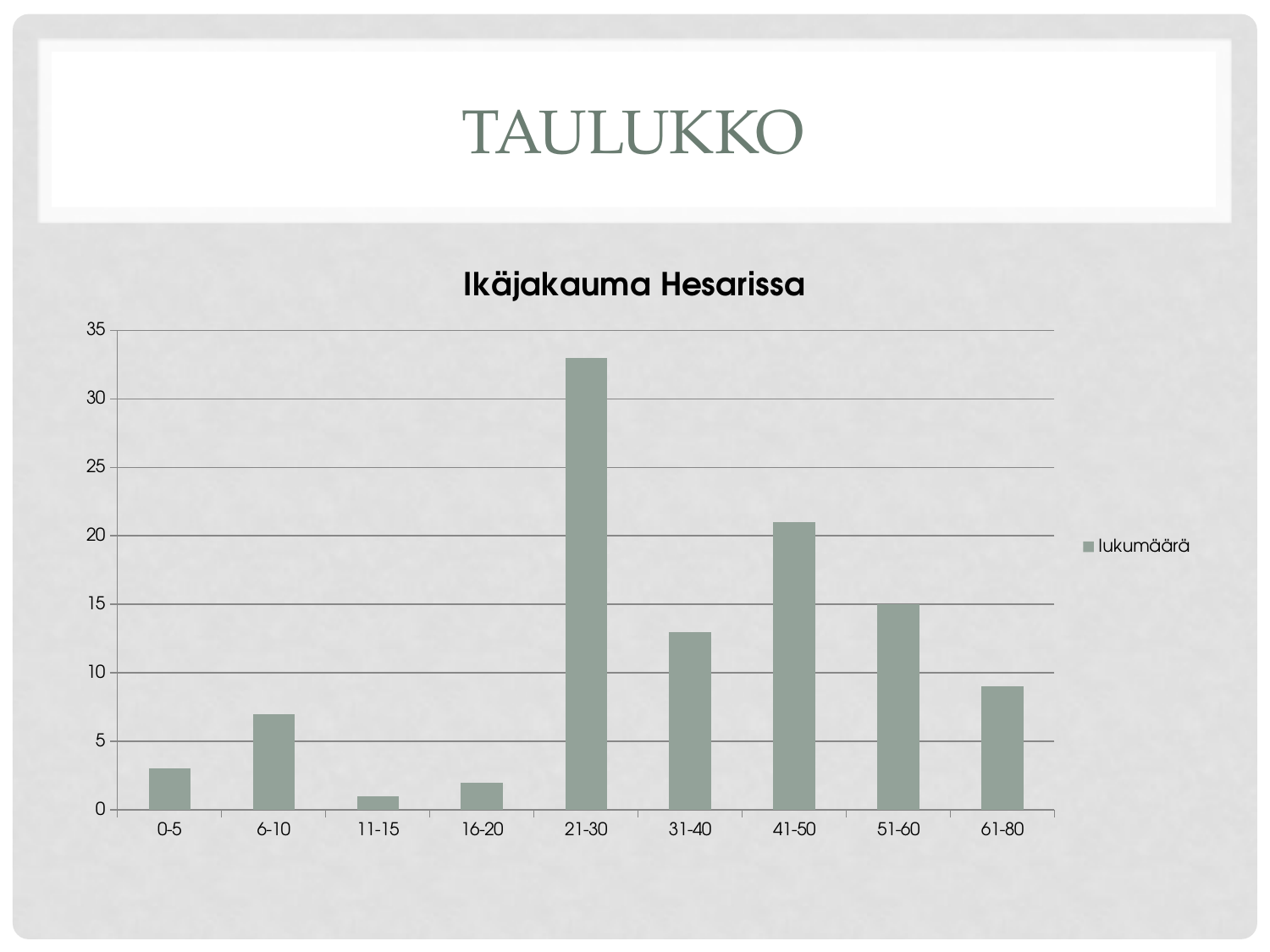

# Taulukko

### Chart: Ikäjakauma Hesarissa

| Category | lukumäärä |
|---|---|
| 0-5 | 3.0 |
| 6-10 | 7.0 |
| 11-15 | 1.0 |
| 16-20 | 2.0 |
| 21-30 | 33.0 |
| 31-40 | 13.0 |
| 41-50 | 21.0 |
| 51-60 | 15.0 |
| 61-80 | 9.0 |